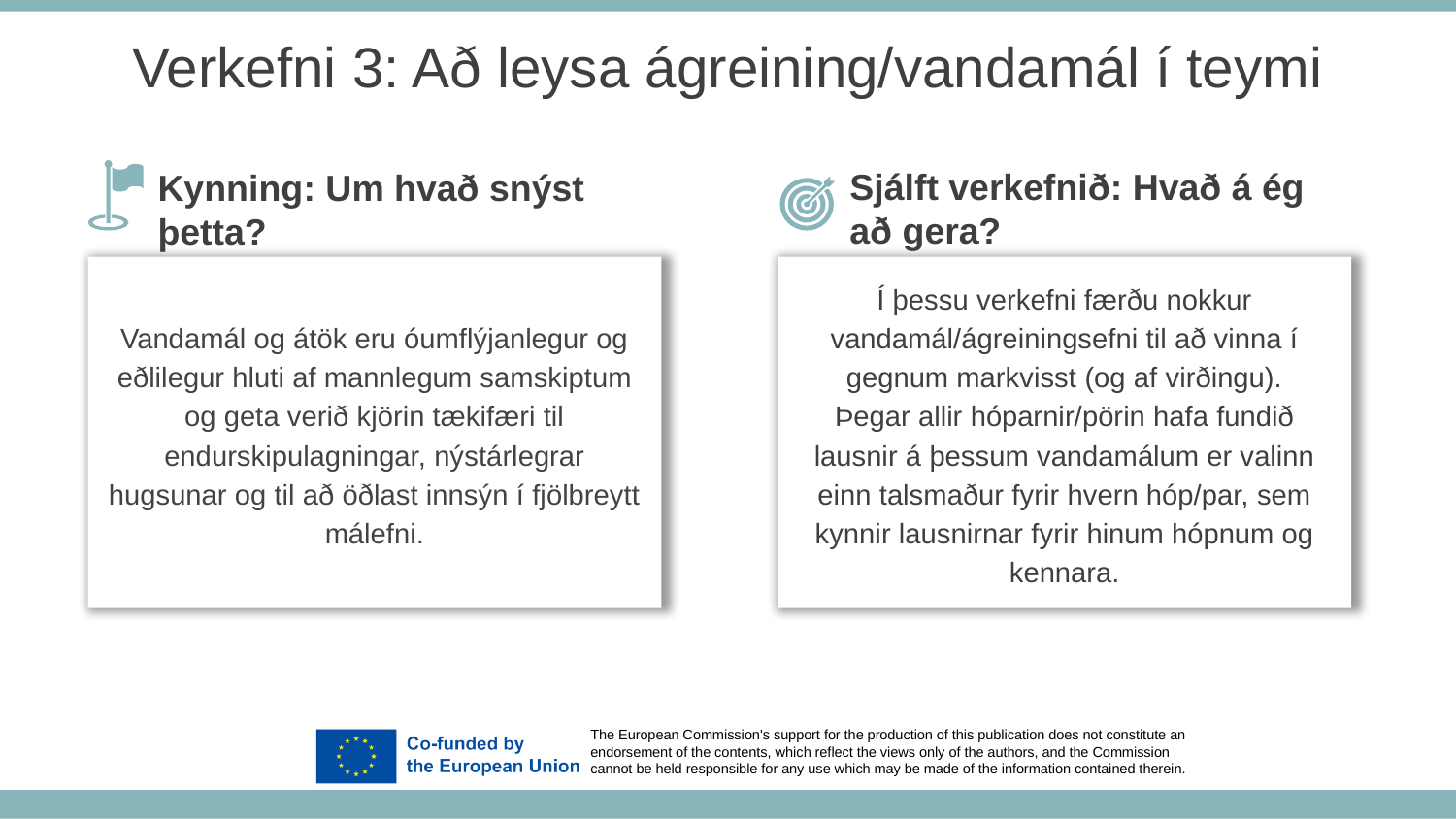

Verkefni 3: Að leysa ágreining/vandamál í teymi

Sjálft verkefnið: Hvað á ég að gera?
Kynning: Um hvað snýst þetta?
Í þessu verkefni færðu nokkur vandamál/ágreiningsefni til að vinna í gegnum markvisst (og af virðingu).
Þegar allir hóparnir/pörin hafa fundið lausnir á þessum vandamálum er valinn einn talsmaður fyrir hvern hóp/par, sem kynnir lausnirnar fyrir hinum hópnum og kennara.
Vandamál og átök eru óumflýjanlegur og eðlilegur hluti af mannlegum samskiptum og geta verið kjörin tækifæri til endurskipulagningar, nýstárlegrar hugsunar og til að öðlast innsýn í fjölbreytt málefni.